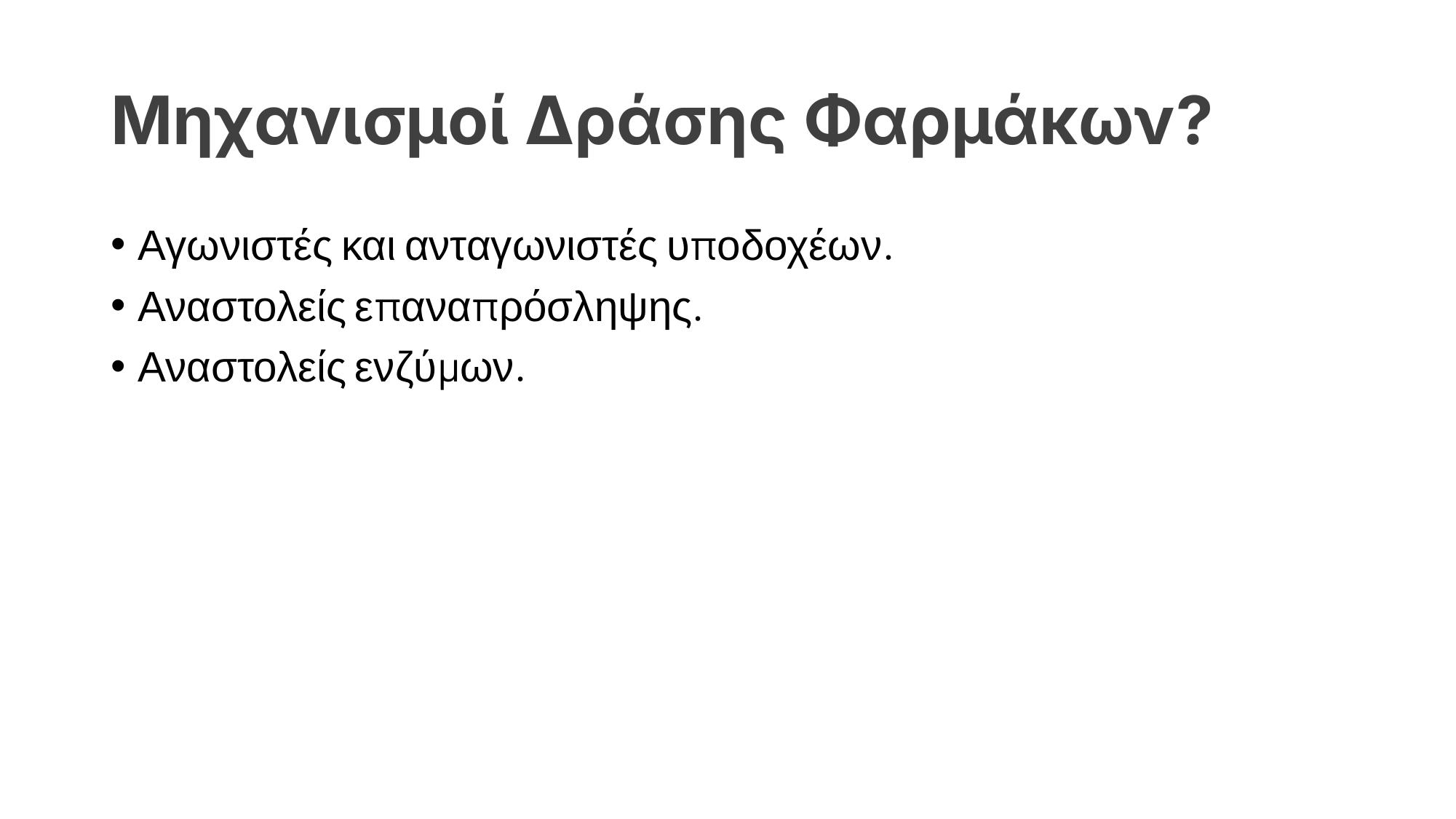

# Μηχανισμοί Δράσης Φαρμάκων?
Αγωνιστές και ανταγωνιστές υποδοχέων.
Αναστολείς επαναπρόσληψης.
Αναστολείς ενζύμων.